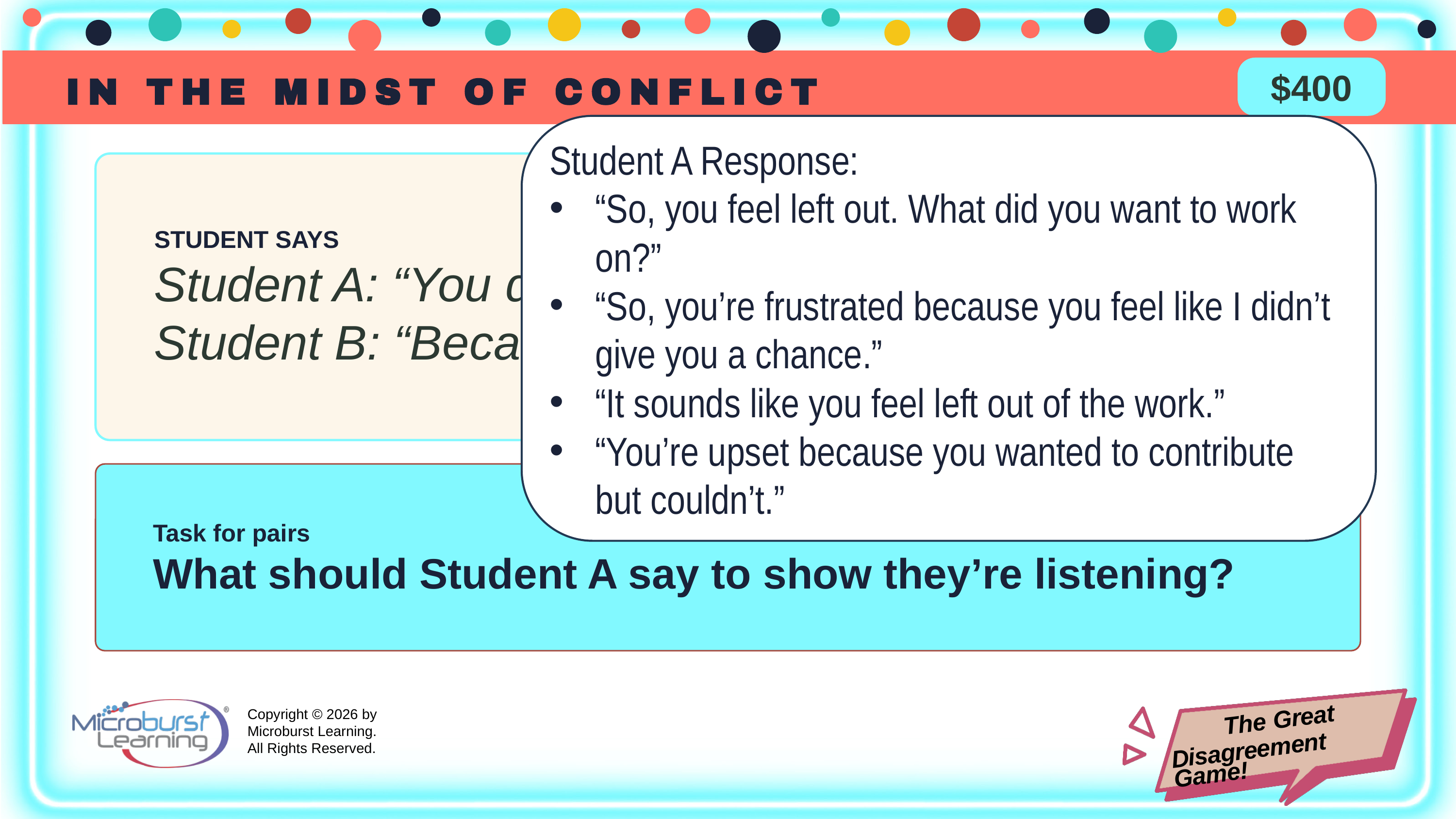

IN THE MIDST OF CONFLICT
$400
Student A Response:
“So, you feel left out. What did you want to work on?”
“So, you’re frustrated because you feel like I didn’t give you a chance.”
“It sounds like you feel left out of the work.”
“You’re upset because you wanted to contribute but couldn’t.”
STUDENT SAYS
Student A: “You didn’t do anything!”
Student B: “Because you wouldn’t let me!”
Task for pairs
What should Student A say to show they’re listening?